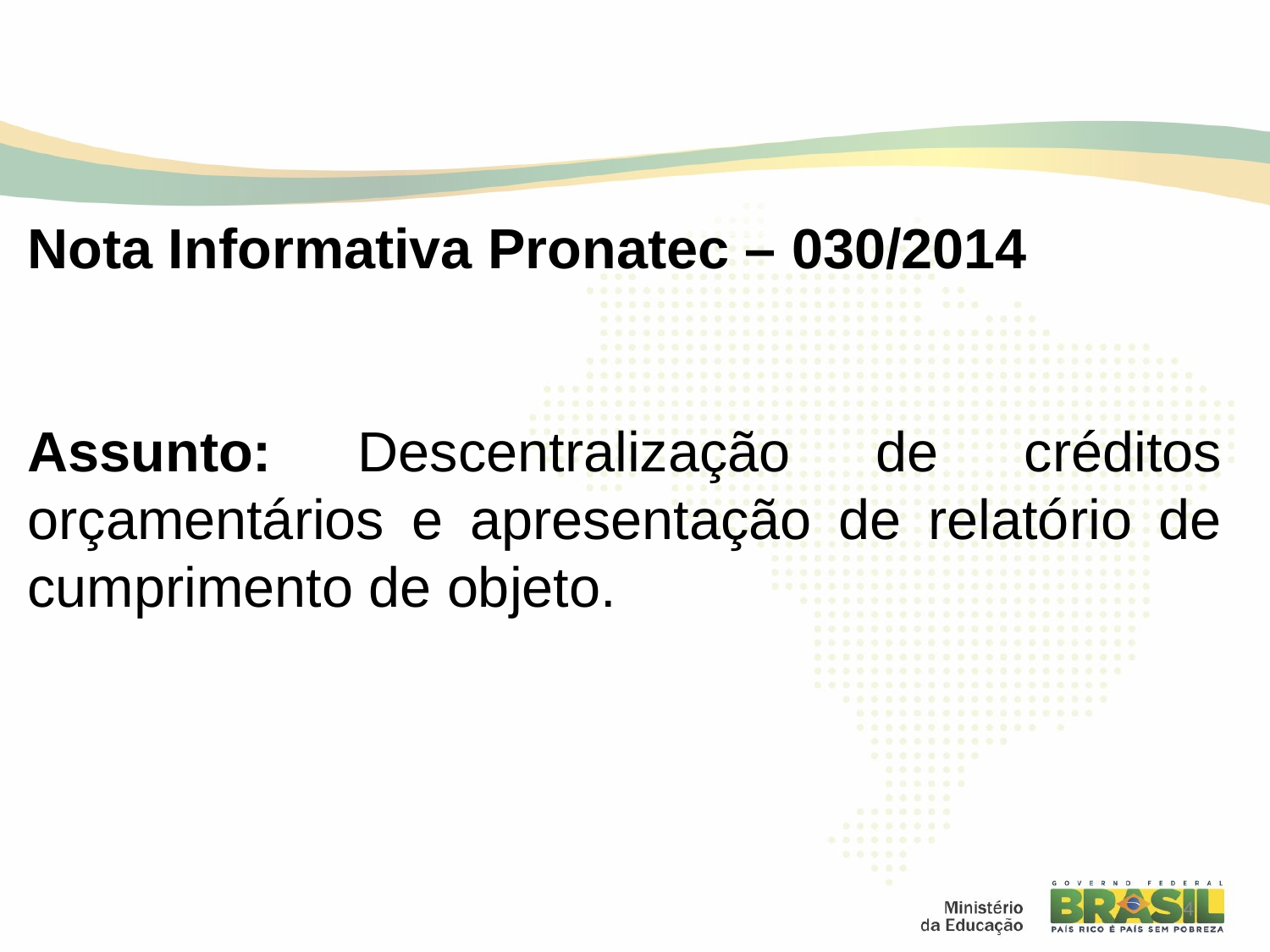

Nota Informativa Pronatec – 030/2014

Assunto: Descentralização de créditos orçamentários e apresentação de relatório de cumprimento de objeto.

4